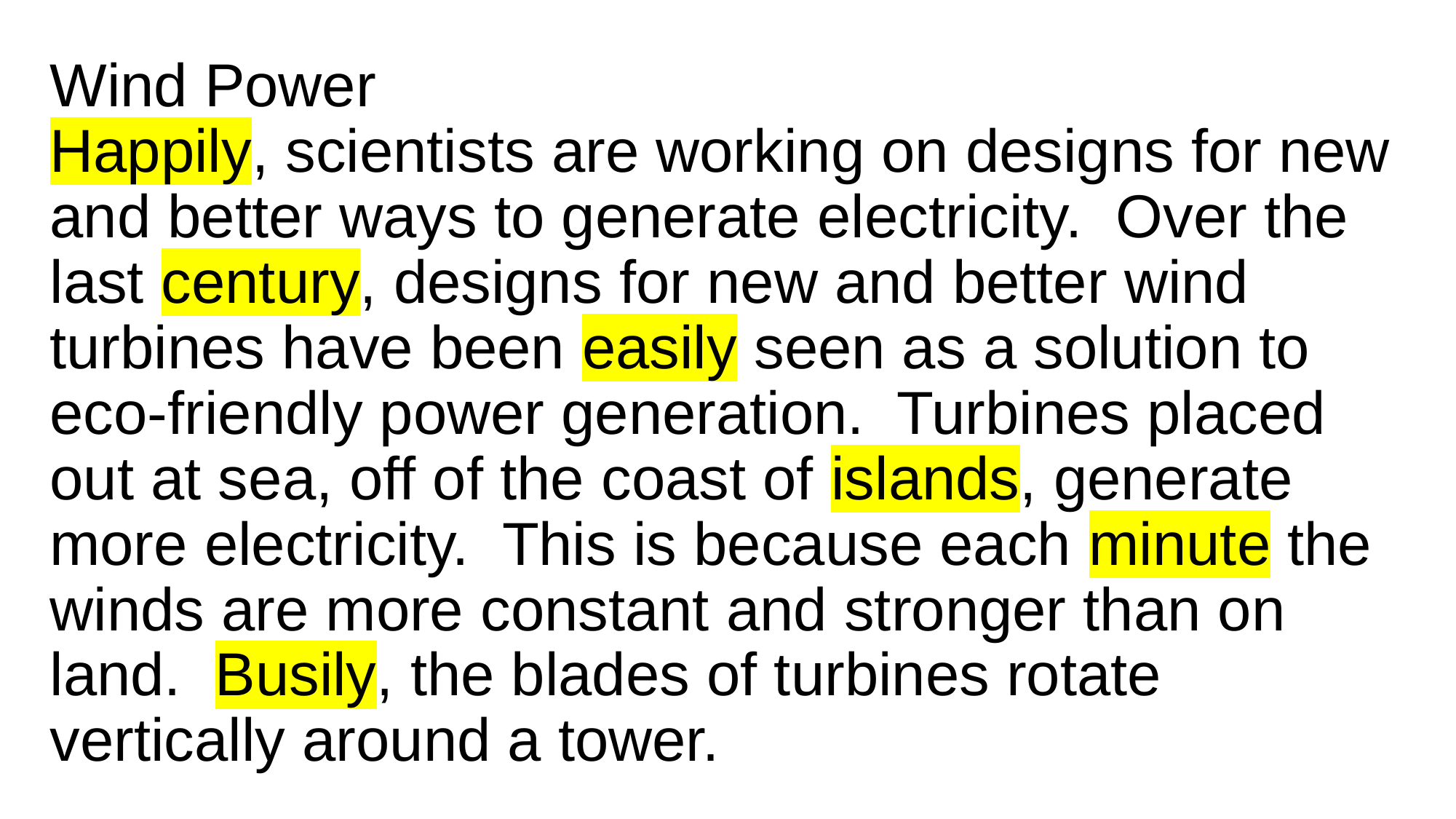

# Wind Power Happily, scientists are working on designs for new and better ways to generate electricity.  Over the last century, designs for new and better wind turbines have been easily seen as a solution to eco-friendly power generation.  Turbines placed out at sea, off of the coast of islands, generate more electricity.  This is because each minute the winds are more constant and stronger than on land.  Busily, the blades of turbines rotate vertically around a tower.